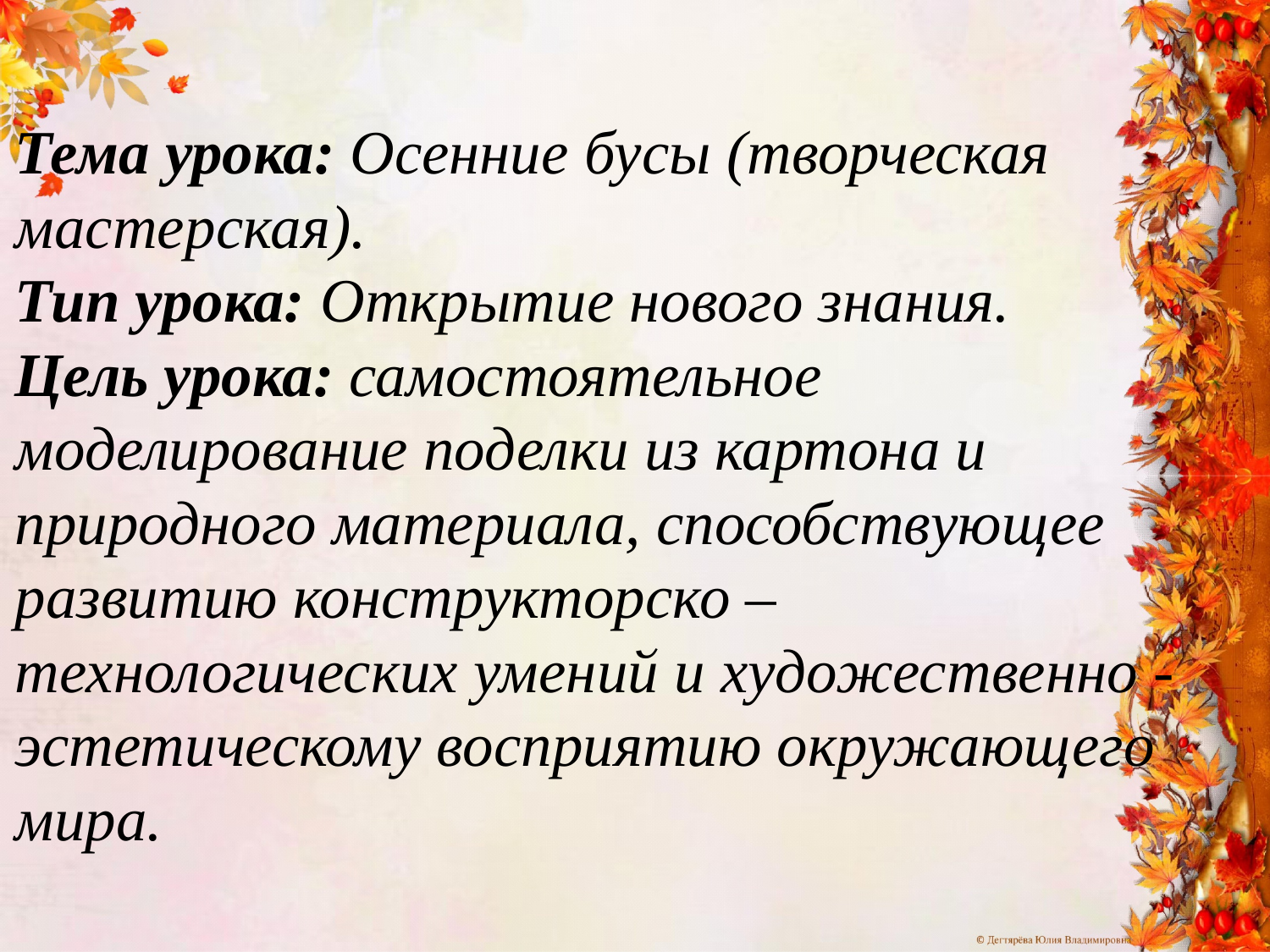

Тема урока: Осенние бусы (творческая мастерская).
Тип урока: Открытие нового знания.
Цель урока: самостоятельное моделирование поделки из картона и природного материала, способствующее развитию конструкторско – технологических умений и художественно - эстетическому восприятию окружающего мира.